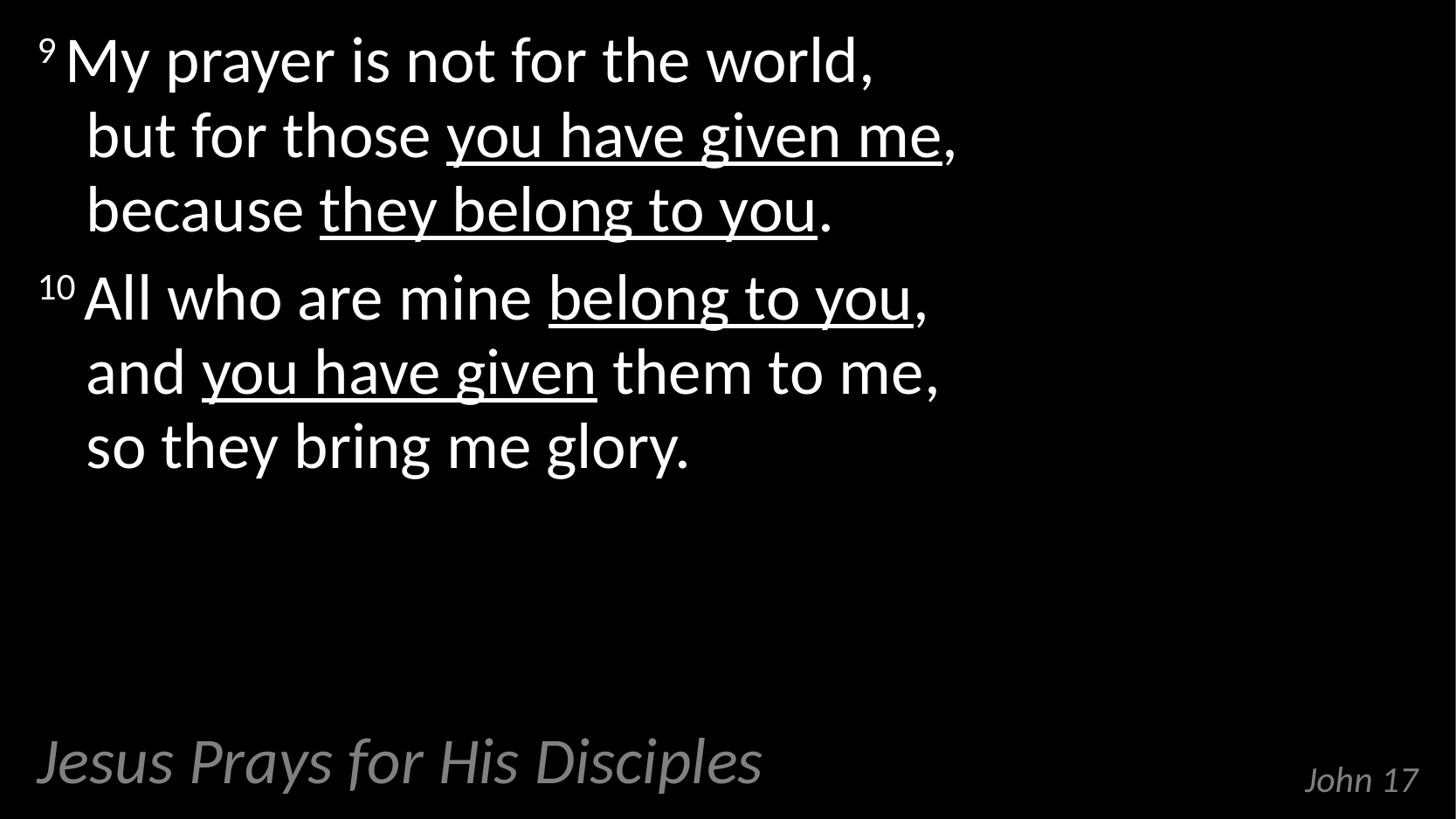

9 My prayer is not for the world,
but for those you have given me,
because they belong to you.
10 All who are mine belong to you,
and you have given them to me,
so they bring me glory.
Jesus Prays for His Disciples
# John 17